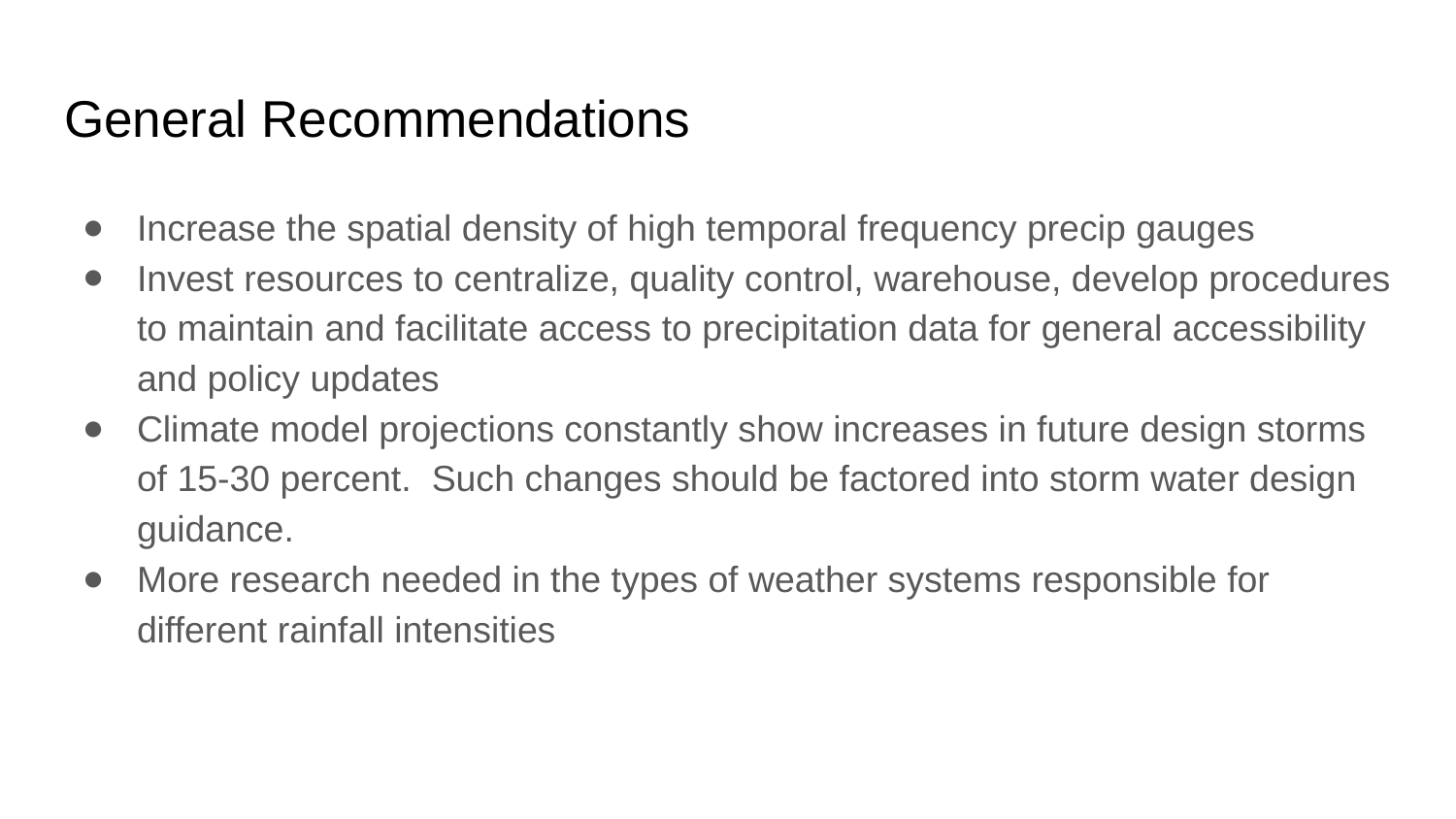

# General Recommendations
Increase the spatial density of high temporal frequency precip gauges
Invest resources to centralize, quality control, warehouse, develop procedures to maintain and facilitate access to precipitation data for general accessibility and policy updates
Climate model projections constantly show increases in future design storms of 15-30 percent.  Such changes should be factored into storm water design guidance.
More research needed in the types of weather systems responsible for different rainfall intensities